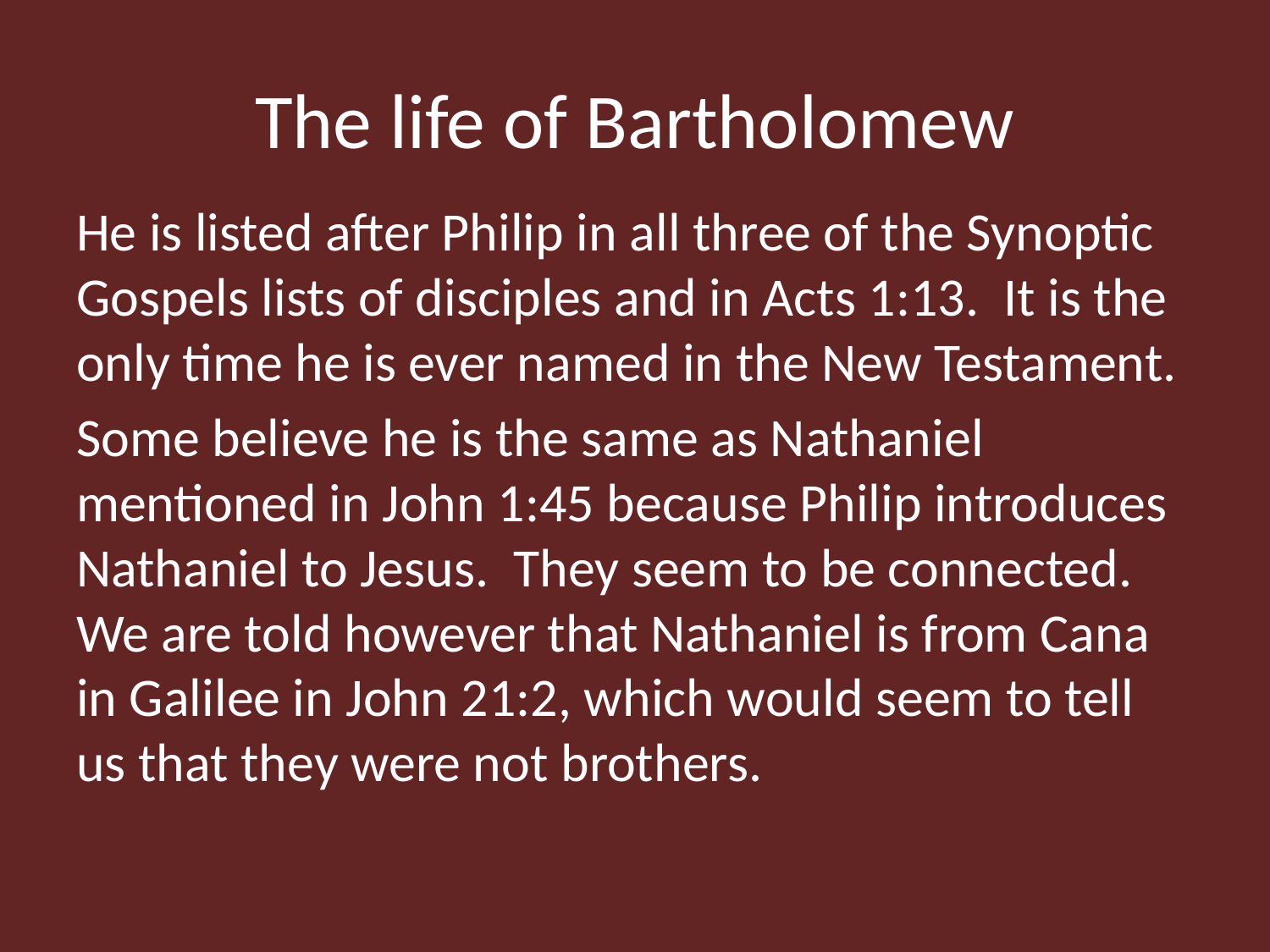

# The life of Bartholomew
He is listed after Philip in all three of the Synoptic Gospels lists of disciples and in Acts 1:13.  It is the only time he is ever named in the New Testament.
Some believe he is the same as Nathaniel mentioned in John 1:45 because Philip introduces Nathaniel to Jesus.  They seem to be connected.  We are told however that Nathaniel is from Cana in Galilee in John 21:2, which would seem to tell us that they were not brothers.